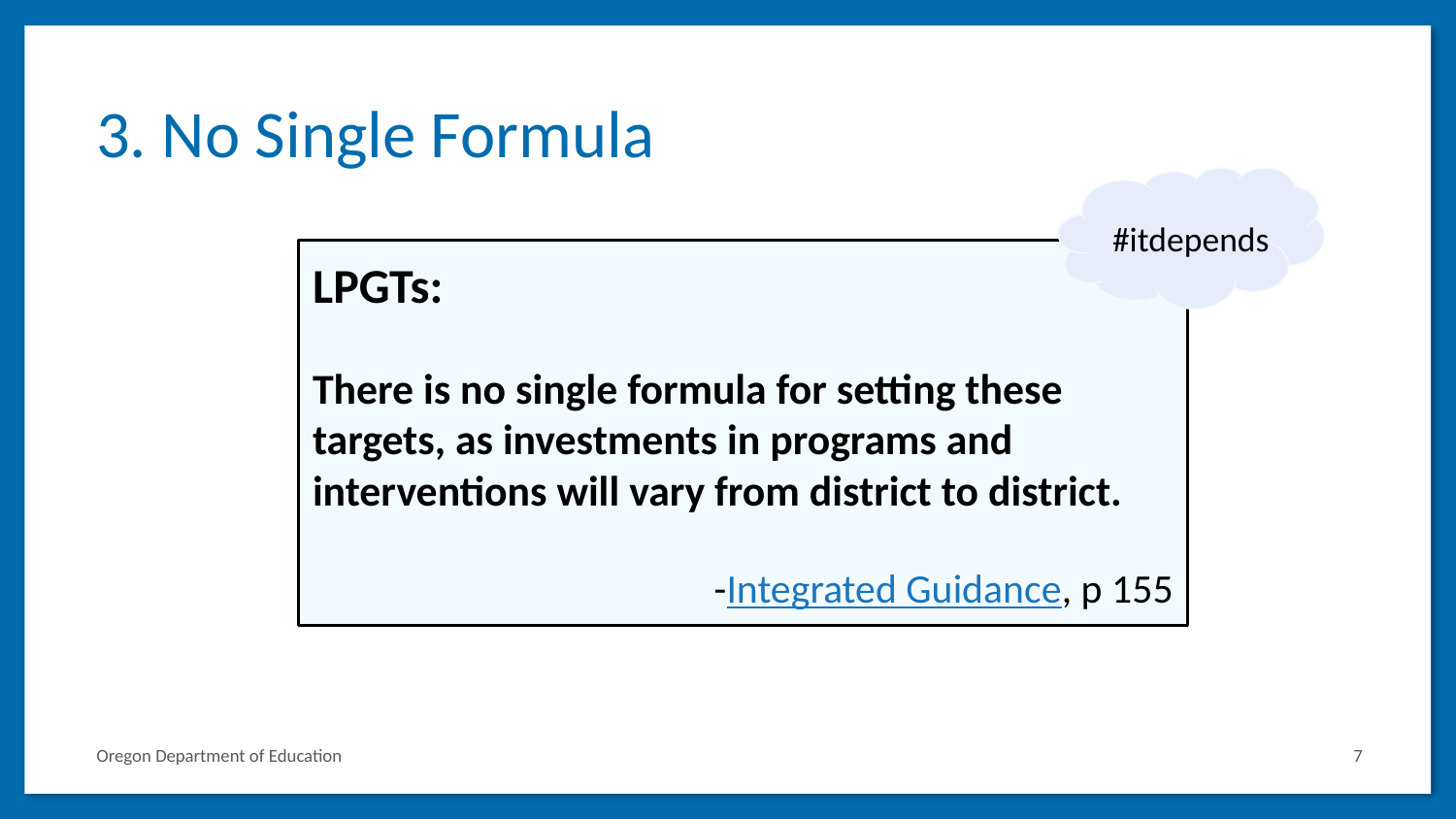

# 3. No Single Formula

#itdepends
LPGTs:

There is no single formula for setting these targets, as investments in programs and interventions will vary from district to district.

-Integrated Guidance, p 155
7